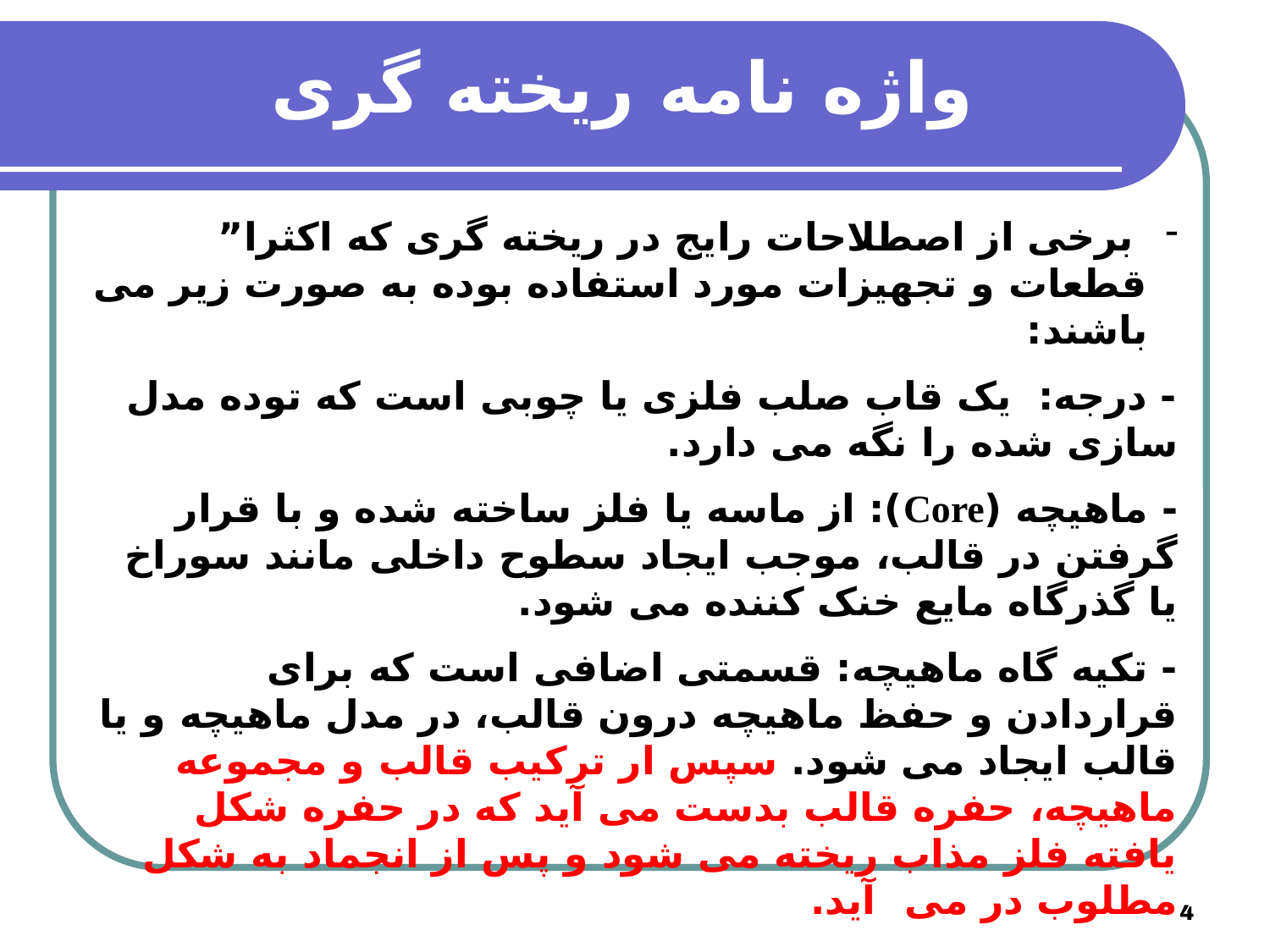

واژه نامه ریخته گری

 برخی از اصطلاحات رایج در ریخته گری که اکثرا” قطعات و تجهیزات مورد استفاده بوده به صورت زیر می باشند:
	- درجه:  یک قاب صلب فلزی یا چوبی است که توده مدل سازی شده را 	نگه می دارد.
	- ماهیچه (Core): از ماسه یا فلز ساخته شده و با قرار گرفتن در قالب، 	موجب ایجاد سطوح داخلی مانند سوراخ یا گذرگاه مایع خنک کننده می 	شود.
	- تکیه گاه ماهیچه: قسمتی اضافی است که برای قراردادن و حفظ ماهیچه 	درون قالب، در مدل ماهیچه و یا قالب ایجاد می شود. سپس ار ترکیب 	قالب و مجموعه ماهیچه، حفره قالب بدست می آید که در حفره شکل 	یافته فلز مذاب ریخته می شود و پس از انجماد به شکل مطلوب در می 	آید.
4